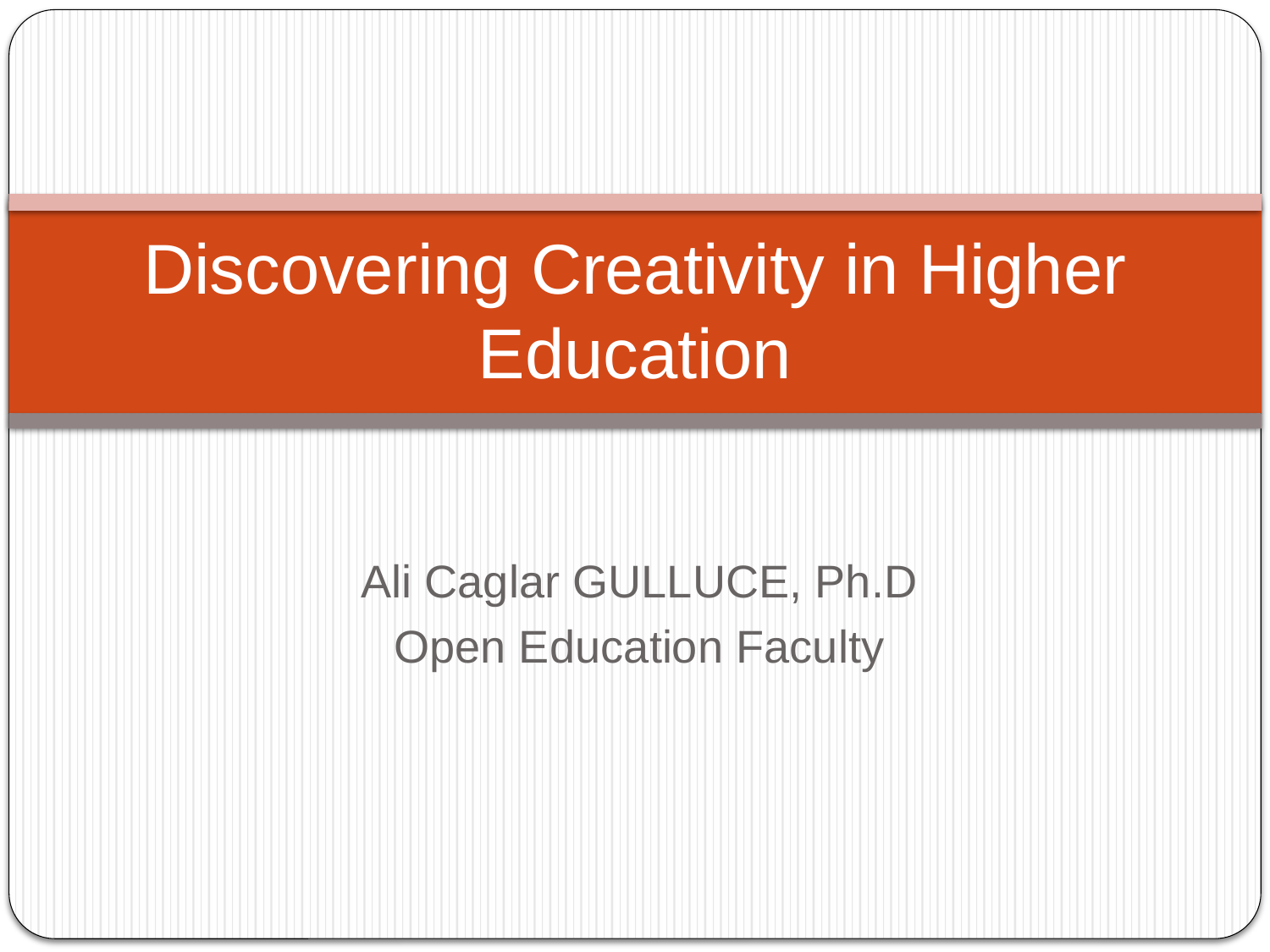

# Discovering Creativity in Higher Education
Ali Caglar GULLUCE, Ph.D
Open Education Faculty